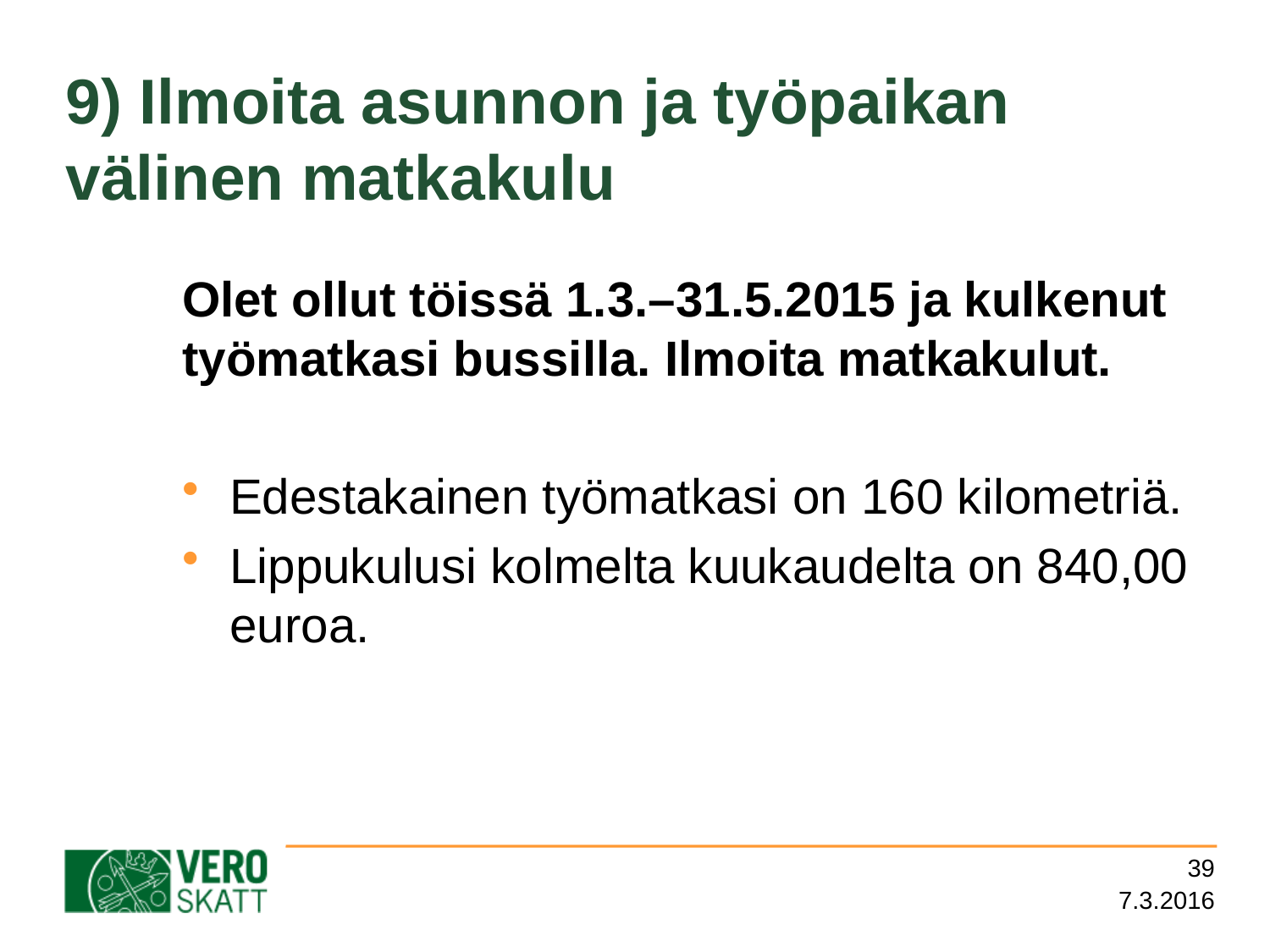

# 9) Ilmoita asunnon ja työpaikan välinen matkakulu
Olet ollut töissä 1.3.–31.5.2015 ja kulkenut työmatkasi bussilla. Ilmoita matkakulut.

Edestakainen työmatkasi on 160 kilometriä.
Lippukulusi kolmelta kuukaudelta on 840,00 euroa.

39
7.3.2016